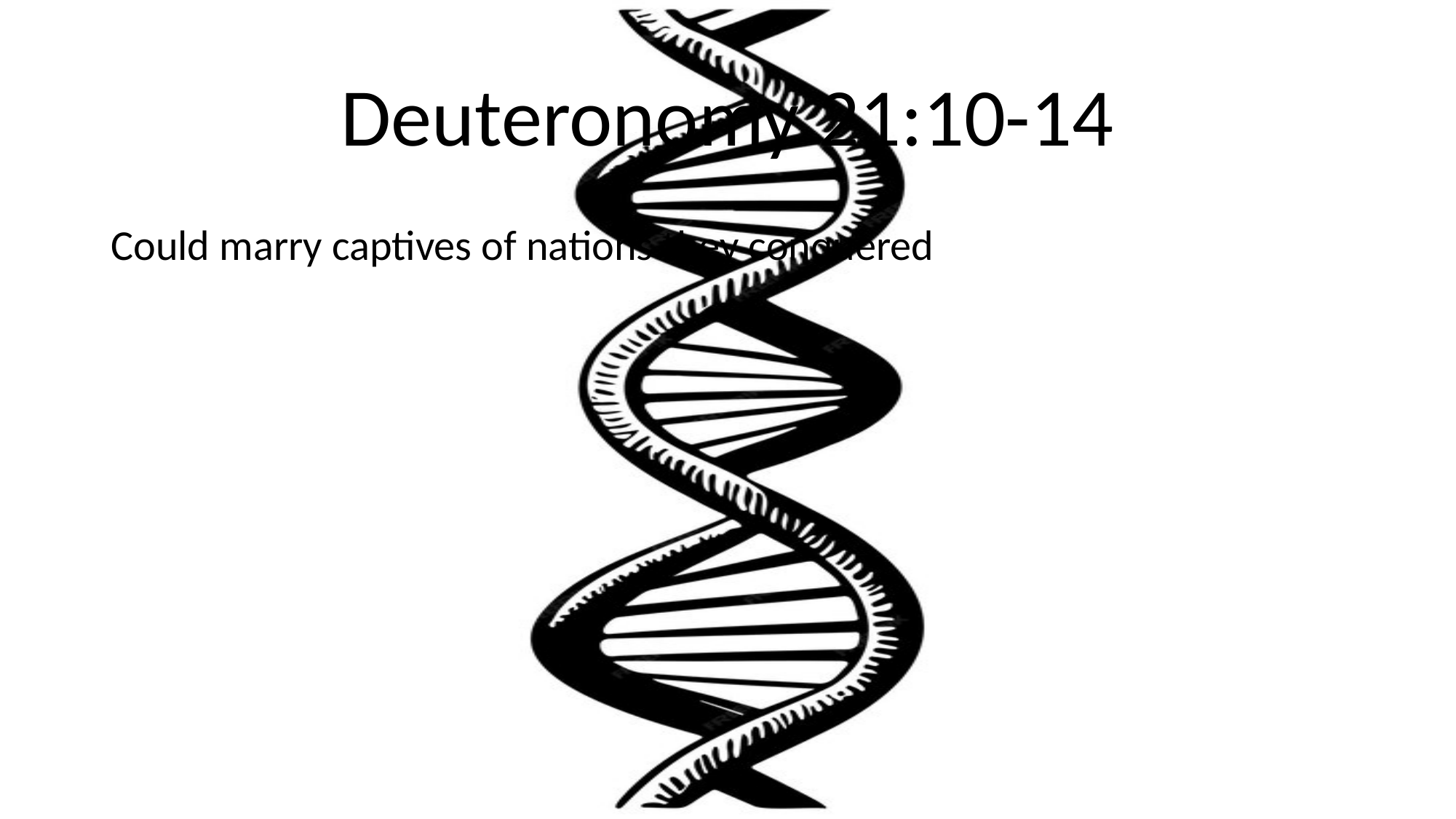

# Deuteronomy 21:10-14
Could marry captives of nations they conquered